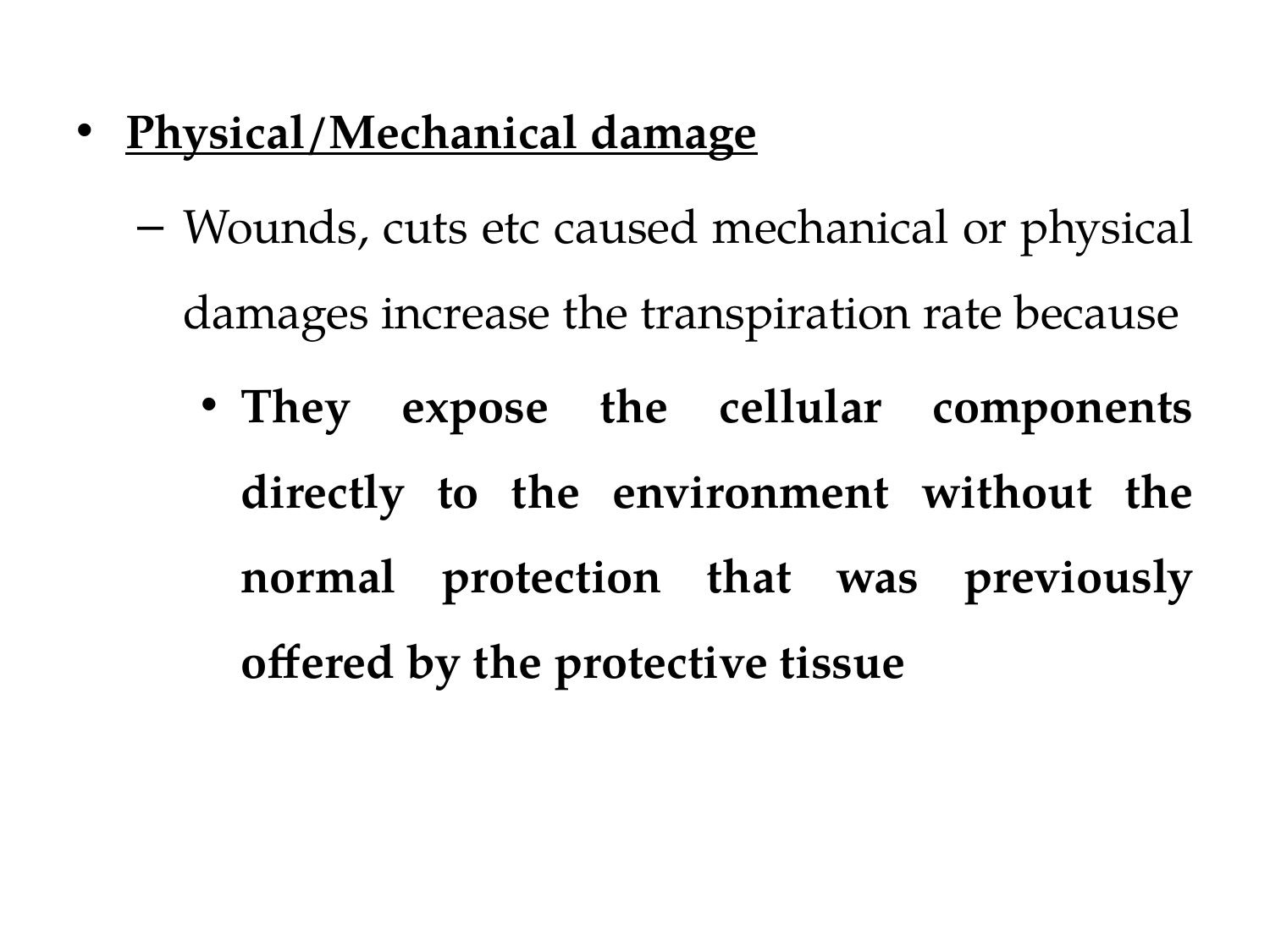

Physical/Mechanical damage
Wounds, cuts etc caused mechanical or physical damages increase the transpiration rate because
They expose the cellular components directly to the environment without the normal protection that was previously offered by the protective tissue